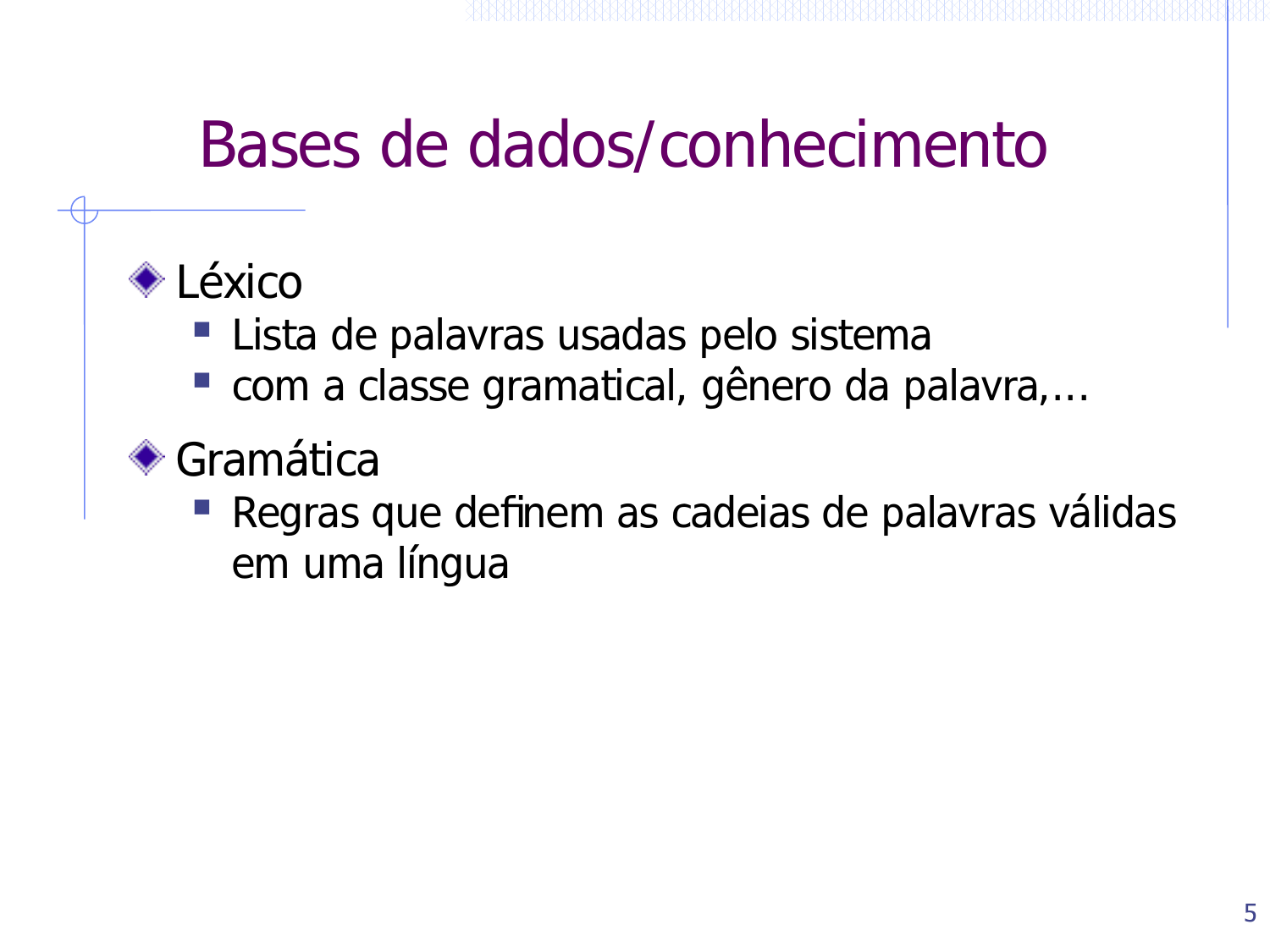

# Bases de dados/conhecimento
Léxico
Lista de palavras usadas pelo sistema
com a classe gramatical, gênero da palavra,...
Gramática
Regras que definem as cadeias de palavras válidas em uma língua

5